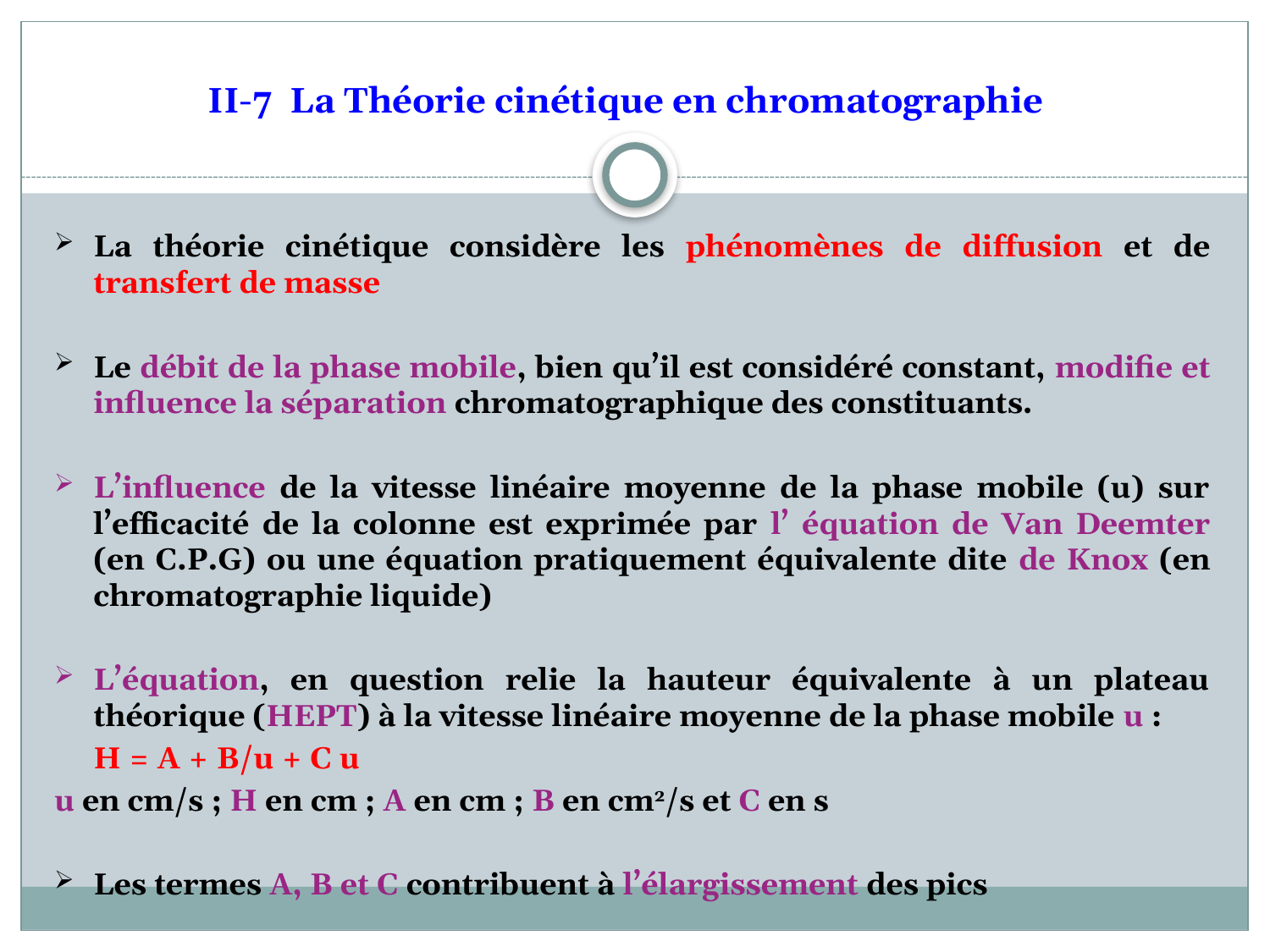

# II-7  La Théorie cinétique en chromatographie

La théorie cinétique considère les phénomènes de diffusion et de transfert de masse

Le débit de la phase mobile, bien qu’il est considéré constant, modifie et influence la séparation chromatographique des constituants.

L’influence de la vitesse linéaire moyenne de la phase mobile (u) sur l’efficacité de la colonne est exprimée par l’ équation de Van Deemter (en C.P.G) ou une équation pratiquement équivalente dite de Knox (en chromatographie liquide)

L’équation, en question relie la hauteur équivalente à un plateau théorique (HEPT) à la vitesse linéaire moyenne de la phase mobile u :
			H = A + B/u + C u
u en cm/s ; H en cm ; A en cm ; B en cm2/s et C en s

Les termes A, B et C contribuent à l’élargissement des pics